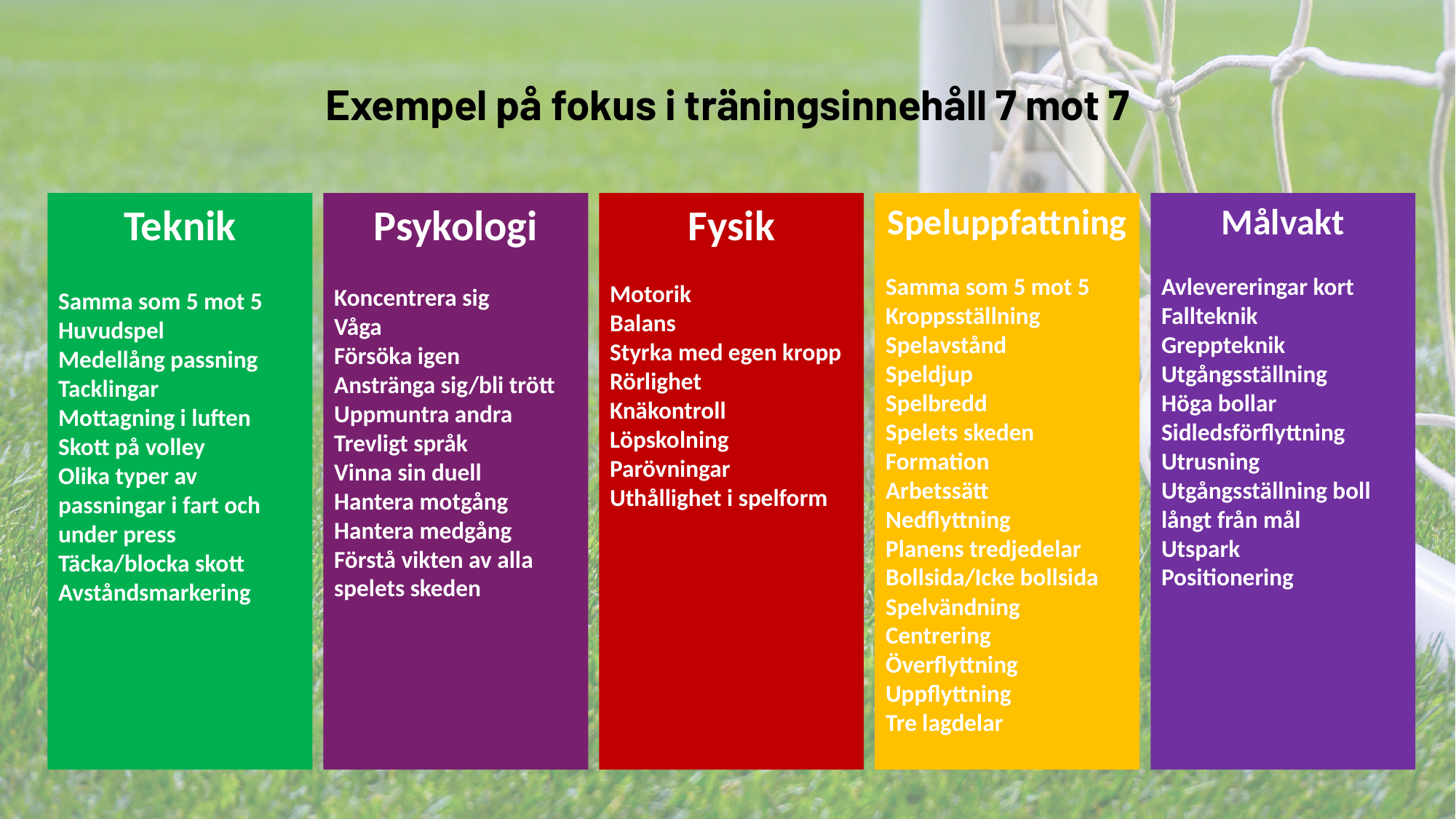

Exempel på fokus i träningsinnehåll 7 mot 7
Teknik

Samma som 5 mot 5
Huvudspel
Medellång passning
Tacklingar
Mottagning i luften
Skott på volley
Olika typer av passningar i fart och under press
Täcka/blocka skott
Avståndsmarkering

Psykologi

Koncentrera sig
Våga
Försöka igen
Anstränga sig/bli trött
Uppmuntra andra
Trevligt språk
Vinna sin duell
Hantera motgång
Hantera medgång
Förstå vikten av alla spelets skeden
Målvakt

Avlevereringar kort
Fallteknik
Greppteknik
Utgångsställning
Höga bollar
Sidledsförflyttning
Utrusning
Utgångsställning boll långt från mål
Utspark
Positionering
Fysik

Motorik
Balans
Styrka med egen kropp
Rörlighet
Knäkontroll
Löpskolning
Parövningar
Uthållighet i spelform
Speluppfattning

Samma som 5 mot 5
Kroppsställning
Spelavstånd
Speldjup
Spelbredd
Spelets skeden
Formation
Arbetssätt
Nedflyttning
Planens tredjedelar
Bollsida/Icke bollsida
Spelvändning
Centrering
Överflyttning
Uppflyttning
Tre lagdelar